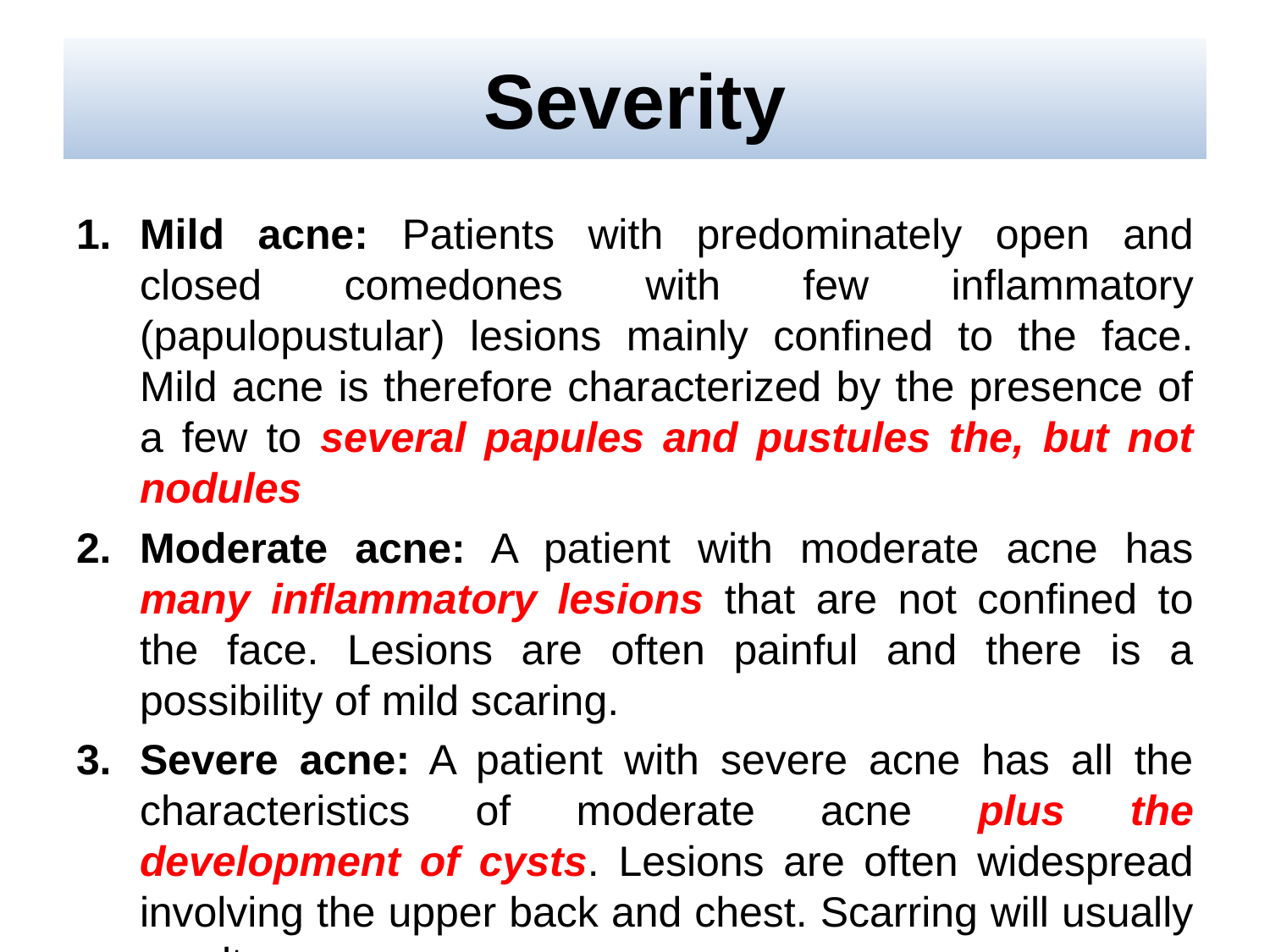

# Severity
Mild acne: Patients with predominately open and closed comedones with few inflammatory (papulopustular) lesions mainly confined to the face. Mild acne is therefore characterized by the presence of a few to several papules and pustules the, but not nodules
Moderate acne: A patient with moderate acne has many inflammatory lesions that are not confined to the face. Lesions are often painful and there is a possibility of mild scaring.
Severe acne: A patient with severe acne has all the characteristics of moderate acne plus the development of cysts. Lesions are often widespread involving the upper back and chest. Scarring will usually result.